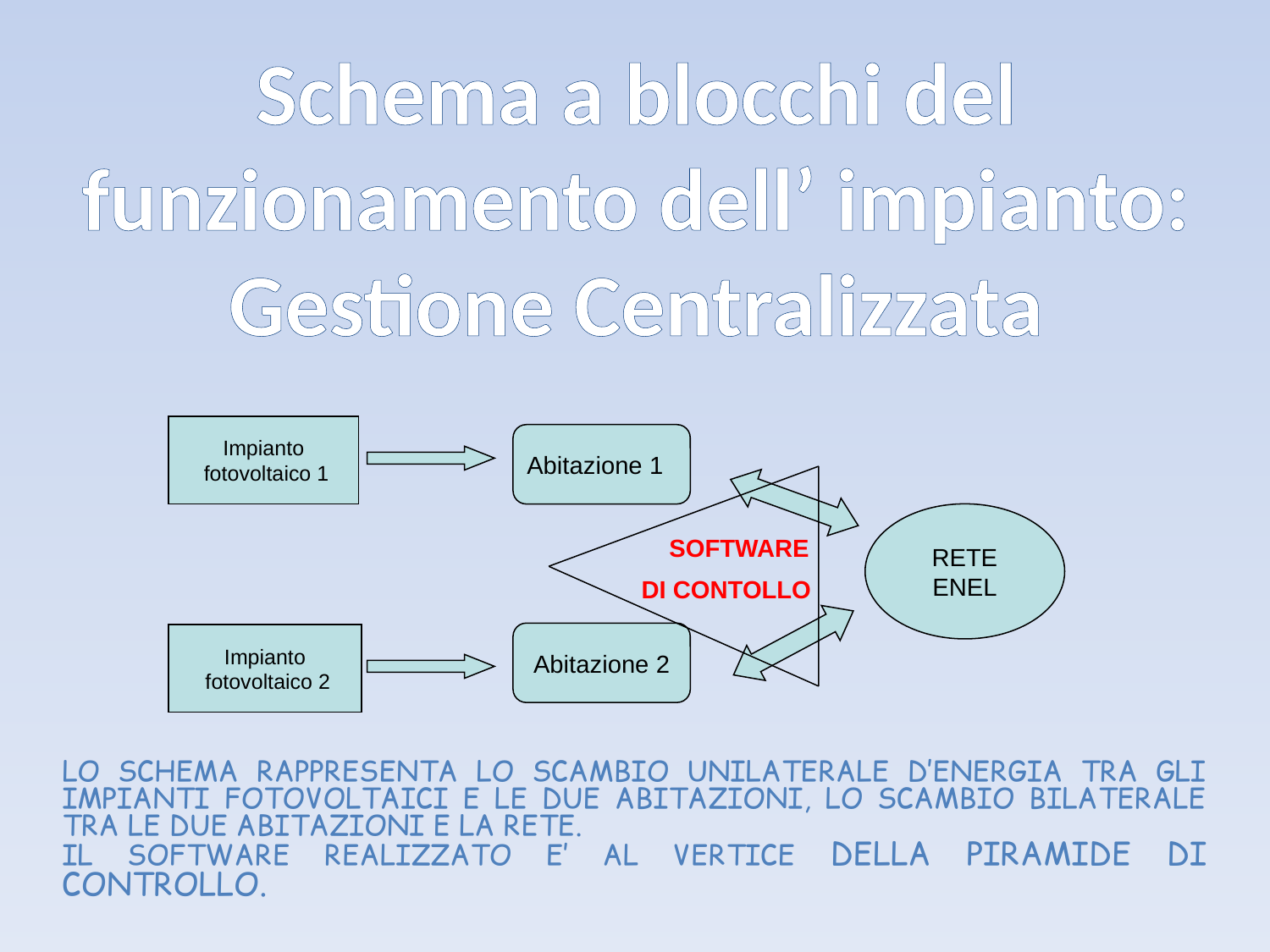

Schema a blocchi del funzionamento dell’ impianto: Gestione Centralizzata
Impianto
 fotovoltaico 1

Abitazione 1

RETE ENEL
Abitazione 2

Impianto
 fotovoltaico 2

    SOFTWARE
DI CONTOLLO

LO SCHEMA RAPPRESENTA LO SCAMBIO UNILATERALE D’ENERGIA TRA GLI IMPIANTI FOTOVOLTAICI E LE DUE ABITAZIONI, LO SCAMBIO BILATERALE TRA LE DUE ABITAZIONI E LA RETE.
IL SOFTWARE REALIZZATO E’ AL VERTICE DELLA PIRAMIDE DI CONTROLLO.